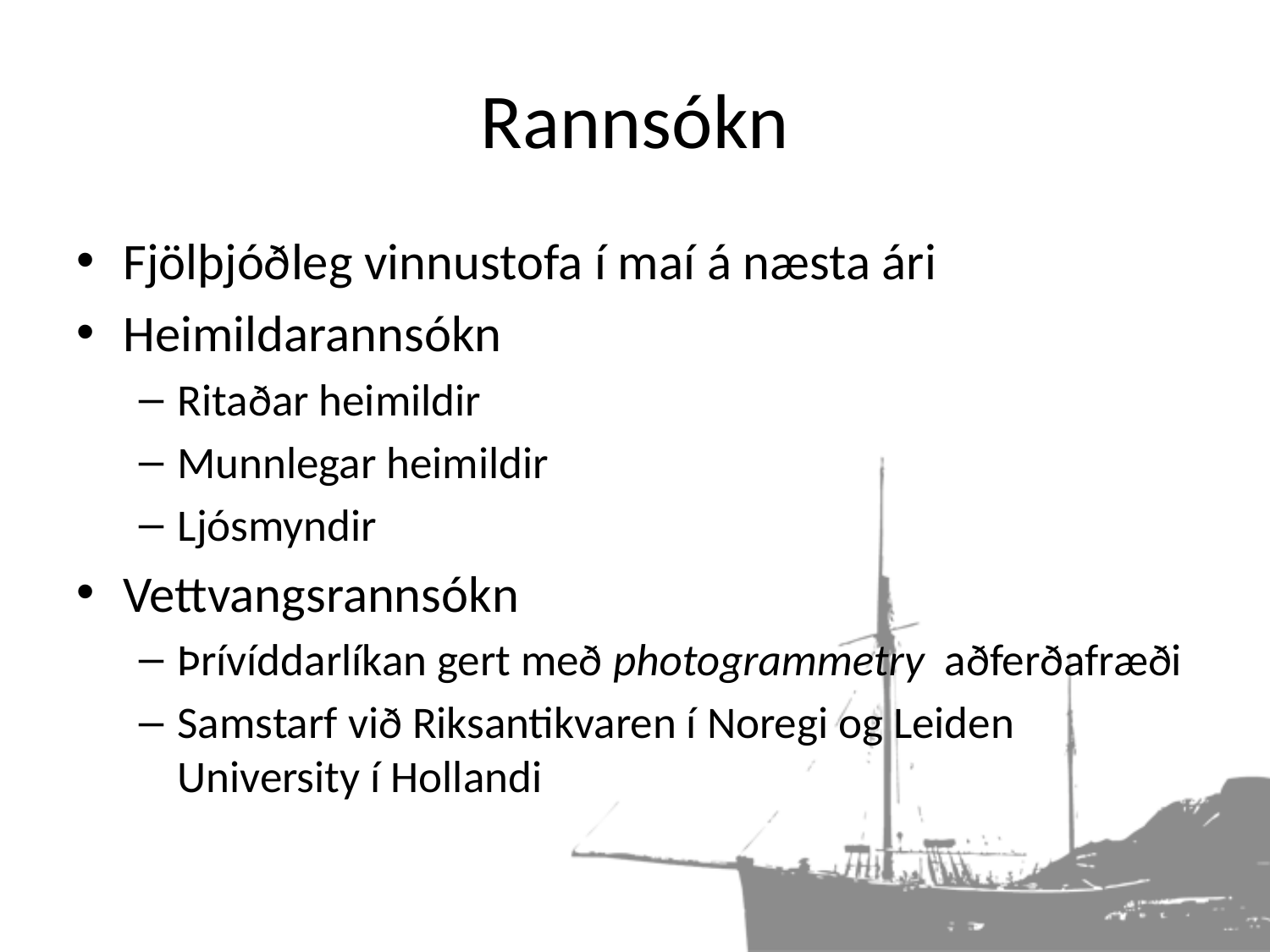

# Rannsókn
Fjölþjóðleg vinnustofa í maí á næsta ári
Heimildarannsókn
Ritaðar heimildir
Munnlegar heimildir
Ljósmyndir
Vettvangsrannsókn
Þrívíddarlíkan gert með photogrammetry  aðferðafræði
Samstarf við Riksantikvaren í Noregi og Leiden University í Hollandi